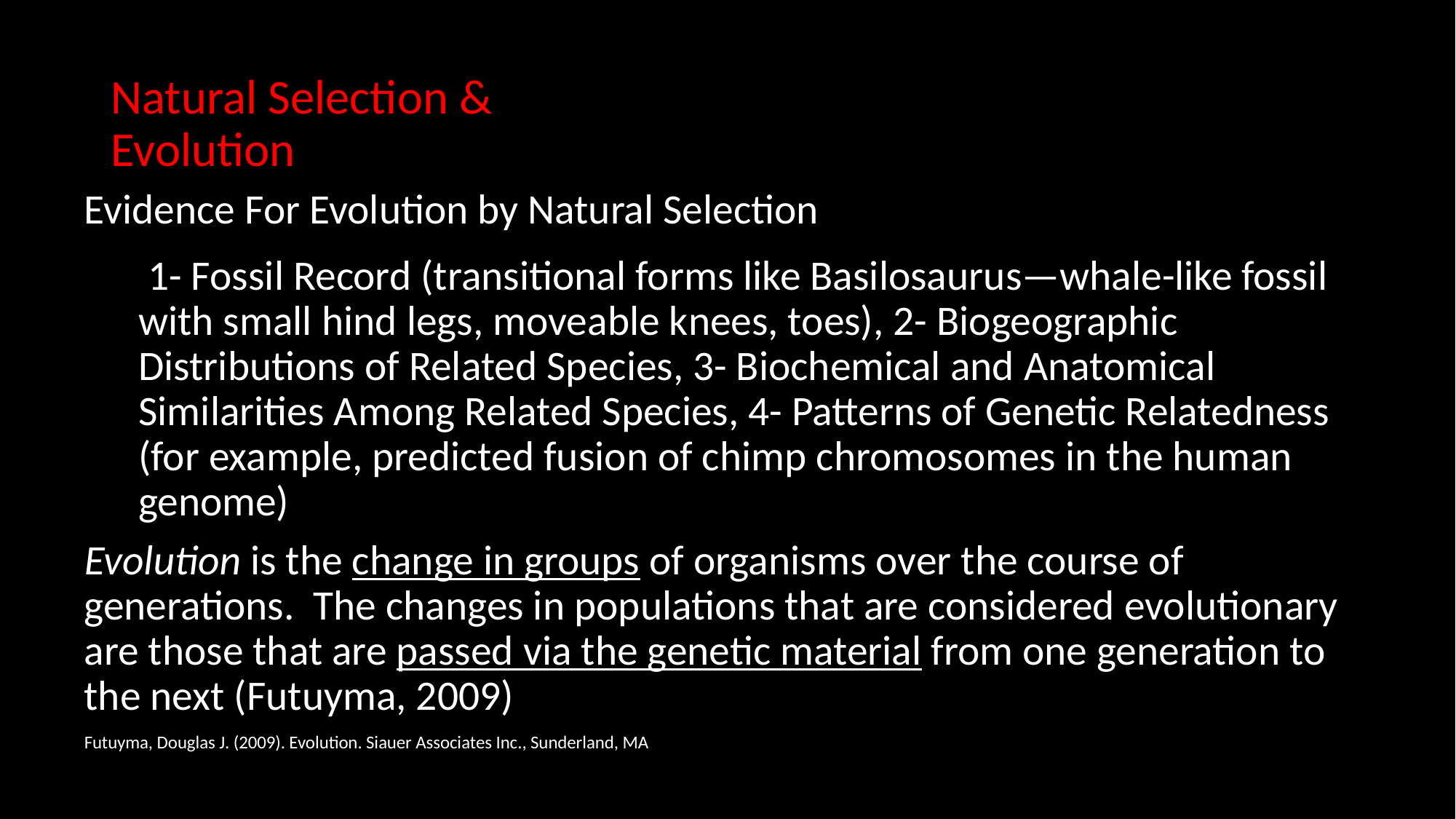

# Natural Selection & Evolution
Evidence For Evolution by Natural Selection
 1- Fossil Record (transitional forms like Basilosaurus—whale-like fossil with small hind legs, moveable knees, toes), 2- Biogeographic Distributions of Related Species, 3- Biochemical and Anatomical Similarities Among Related Species, 4- Patterns of Genetic Relatedness (for example, predicted fusion of chimp chromosomes in the human genome)
Evolution is the change in groups of organisms over the course of generations.  The changes in populations that are considered evolutionary are those that are passed via the genetic material from one generation to the next (Futuyma, 2009)
Futuyma, Douglas J. (2009). Evolution. Siauer Associates Inc., Sunderland, MA